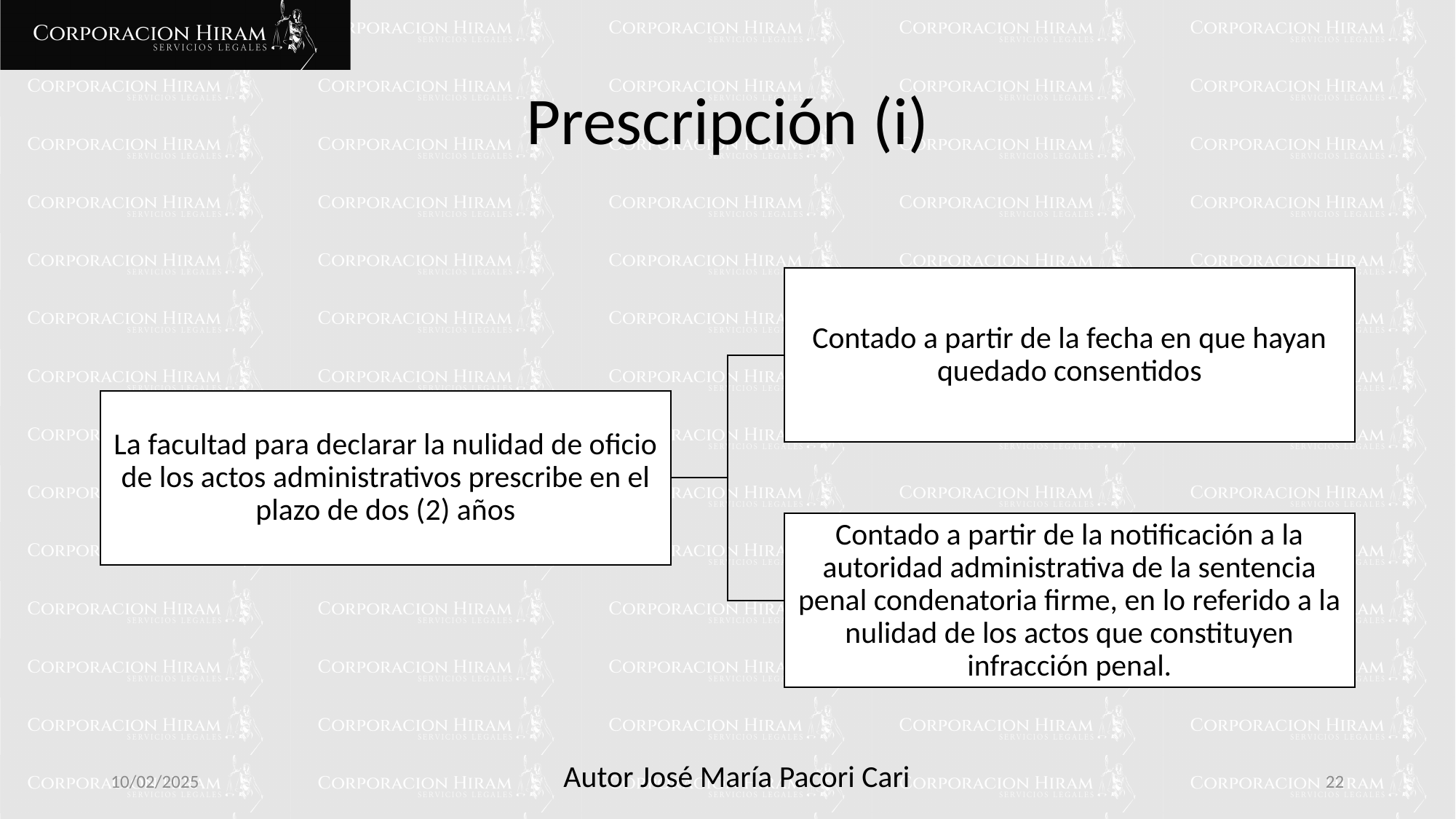

# Prescripción (i)
La facultad para declarar la nulidad de oficio de los actos administrativos prescribe en el plazo de dos (2) años
Contado a partir de la fecha en que hayan quedado consentidos
Contado a partir de la notificación a la autoridad administrativa de la sentencia penal condenatoria firme, en lo referido a la nulidad de los actos que constituyen infracción penal.
10/02/2025
22